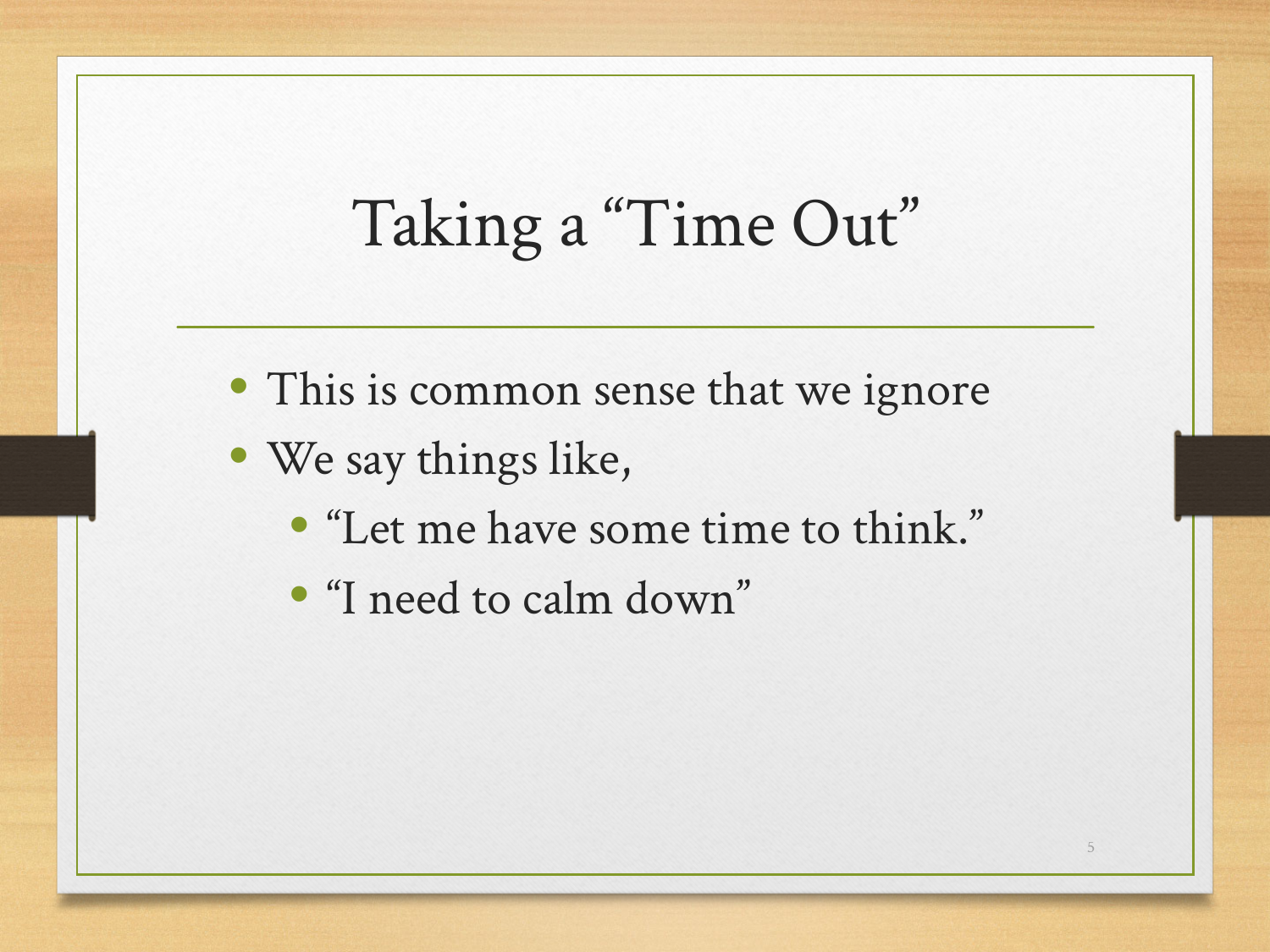

# Taking a “Time Out”
This is common sense that we ignore
We say things like,
“Let me have some time to think.”
“I need to calm down”
5